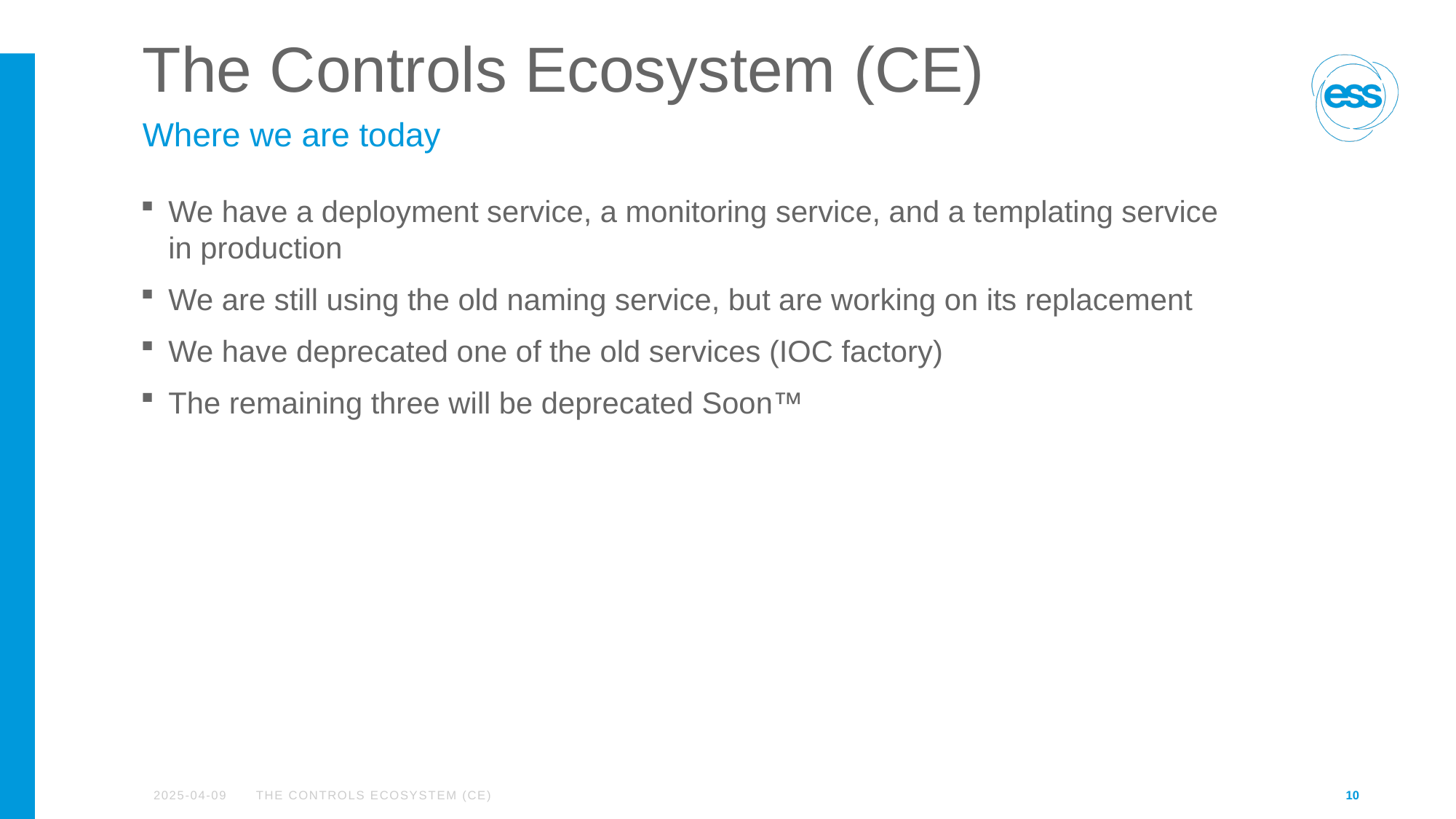

# The Controls Ecosystem (CE)
Where we are today
We have a deployment service, a monitoring service, and a templating service in production
We are still using the old naming service, but are working on its replacement
We have deprecated one of the old services (IOC factory)
The remaining three will be deprecated Soon™️
2025-04-09
The Controls Ecosystem (CE)
10